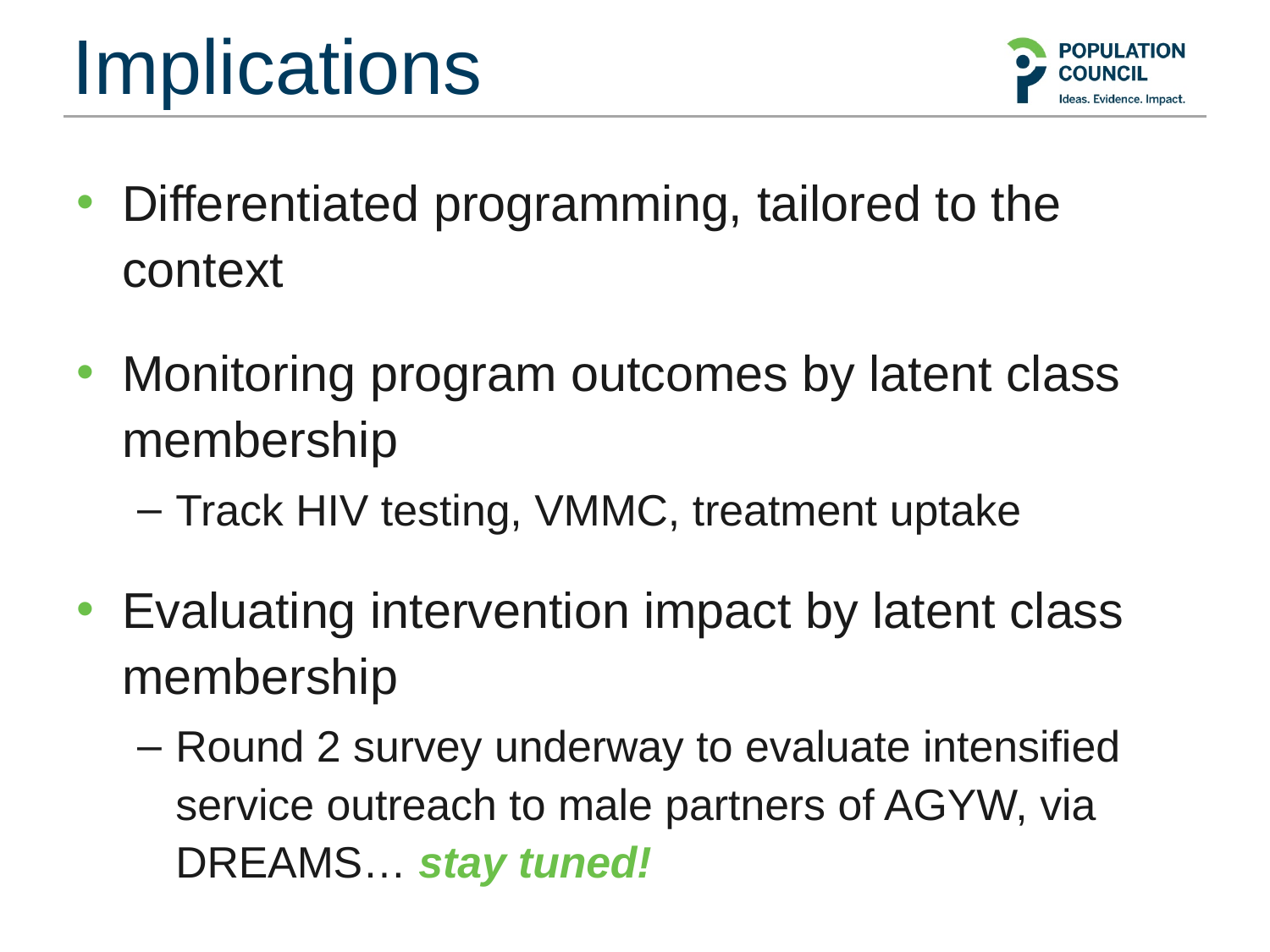

# Implications
Differentiated programming, tailored to the context
Monitoring program outcomes by latent class membership
Track HIV testing, VMMC, treatment uptake
Evaluating intervention impact by latent class membership
Round 2 survey underway to evaluate intensified service outreach to male partners of AGYW, via DREAMS… stay tuned!